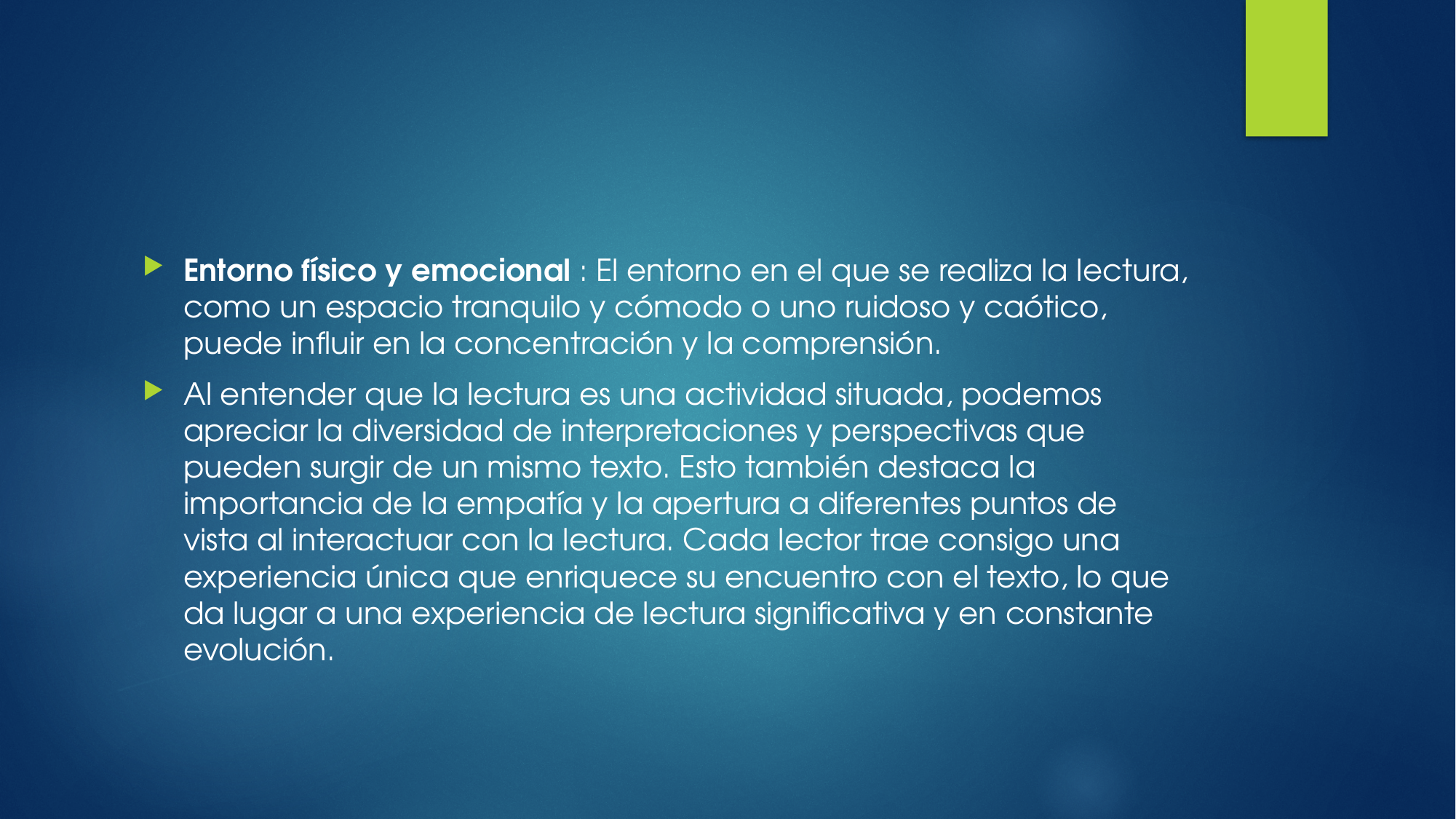

#
Entorno físico y emocional : El entorno en el que se realiza la lectura, como un espacio tranquilo y cómodo o uno ruidoso y caótico, puede influir en la concentración y la comprensión.
Al entender que la lectura es una actividad situada, podemos apreciar la diversidad de interpretaciones y perspectivas que pueden surgir de un mismo texto. Esto también destaca la importancia de la empatía y la apertura a diferentes puntos de vista al interactuar con la lectura. Cada lector trae consigo una experiencia única que enriquece su encuentro con el texto, lo que da lugar a una experiencia de lectura significativa y en constante evolución.